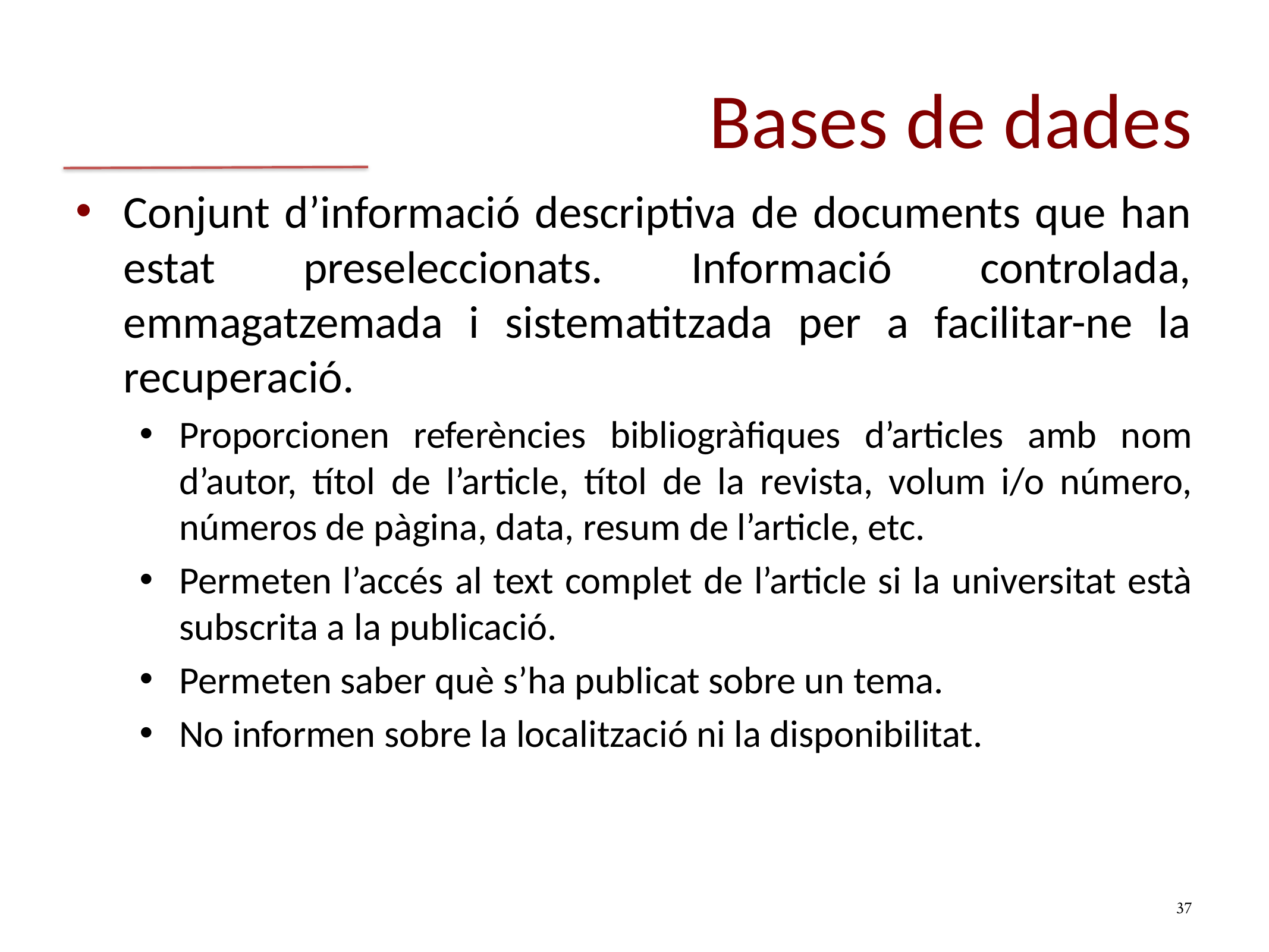

# Bases de dades
Conjunt d’informació descriptiva de documents que han estat preseleccionats. Informació controlada, emmagatzemada i sistematitzada per a facilitar-ne la recuperació.
Proporcionen referències bibliogràfiques d’articles amb nom d’autor, títol de l’article, títol de la revista, volum i/o número, números de pàgina, data, resum de l’article, etc.
Permeten l’accés al text complet de l’article si la universitat està subscrita a la publicació.
Permeten saber què s’ha publicat sobre un tema.
No informen sobre la localització ni la disponibilitat.

37